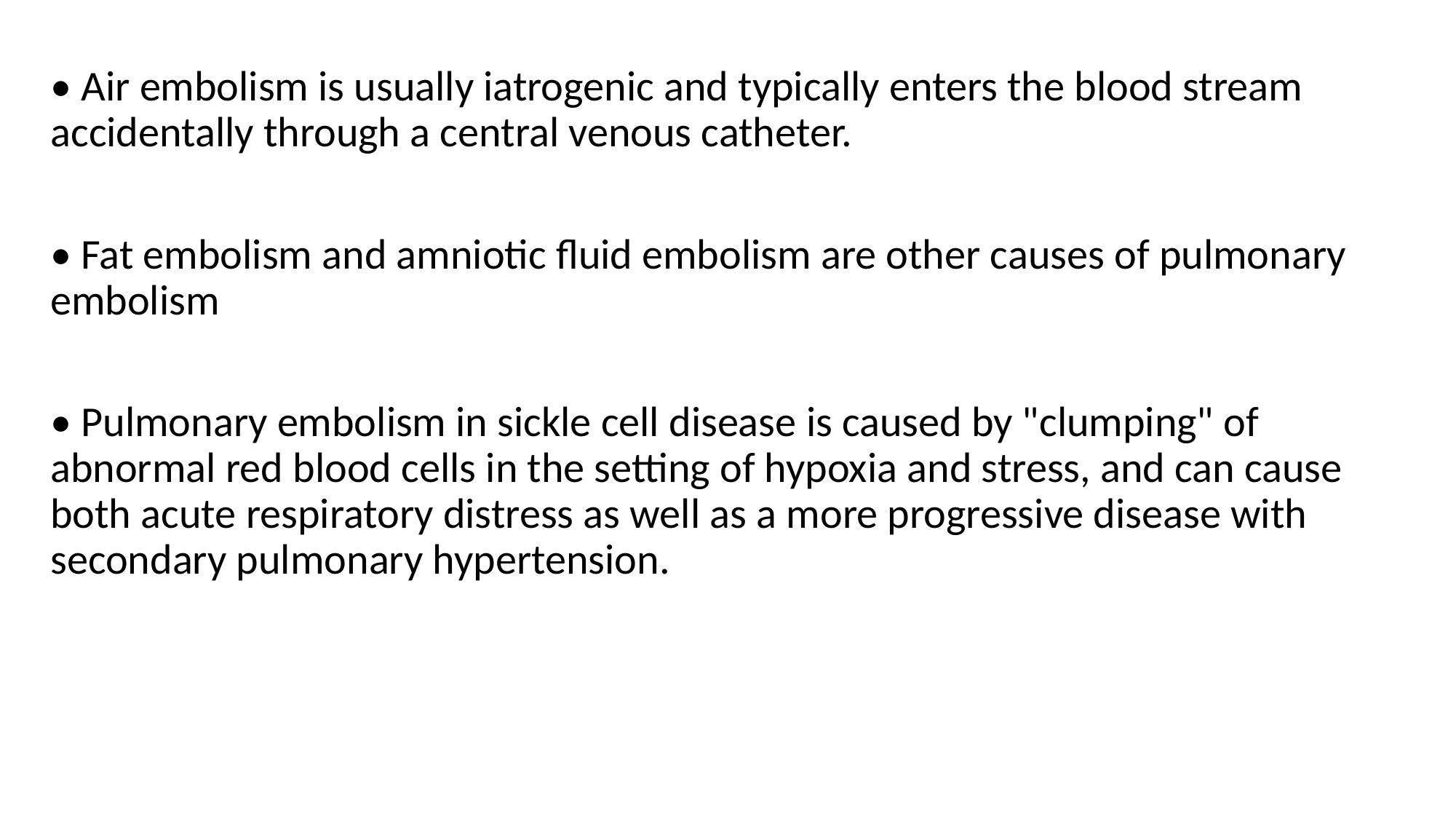

• Air embolism is usually iatrogenic and typically enters the blood stream accidentally through a central venous catheter.

• Fat embolism and amniotic fluid embolism are other causes of pulmonary embolism

• Pulmonary embolism in sickle cell disease is caused by "clumping" of abnormal red blood cells in the setting of hypoxia and stress, and can cause both acute respiratory distress as well as a more progressive disease with secondary pulmonary hypertension.